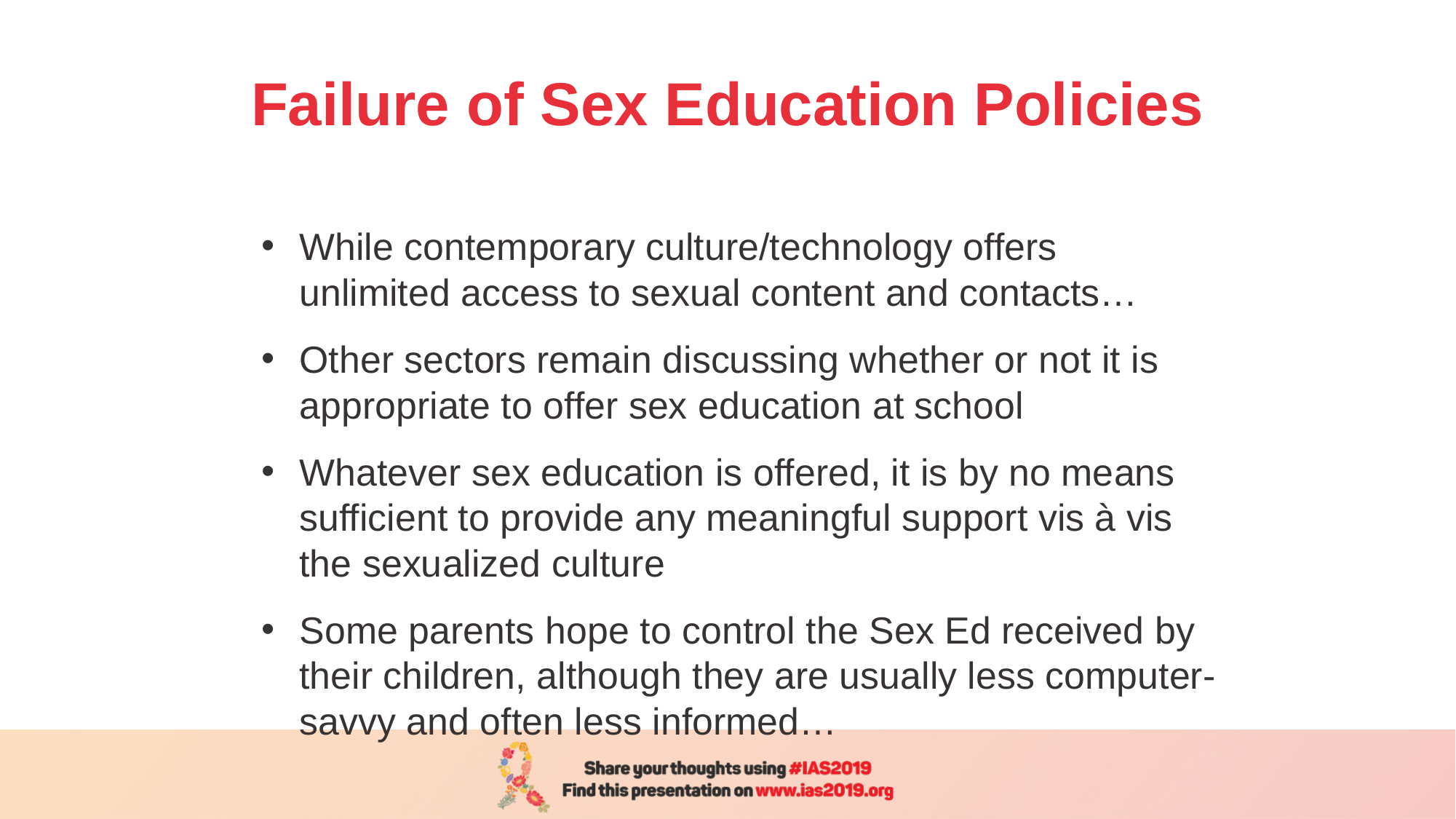

# Failure of Sex Education Policies
While contemporary culture/technology offers unlimited access to sexual content and contacts…
Other sectors remain discussing whether or not it is appropriate to offer sex education at school
Whatever sex education is offered, it is by no means sufficient to provide any meaningful support vis à vis the sexualized culture
Some parents hope to control the Sex Ed received by their children, although they are usually less computer-savvy and often less informed…